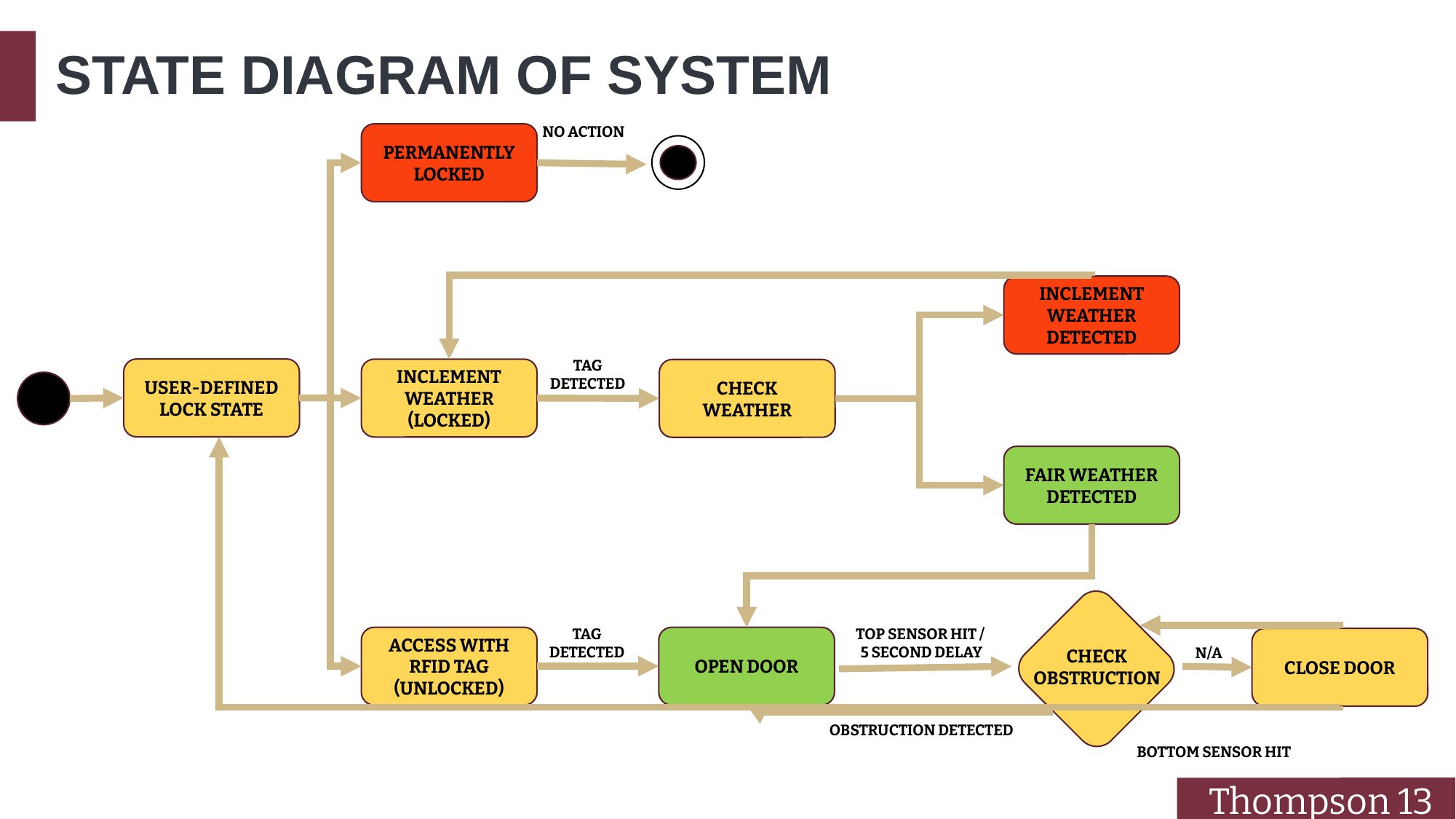

# STATE DIAGRAM OF SYSTEM
NO ACTION
PERMANENTLY LOCKED

INCLEMENT WEATHER DETECTED
TAG DETECTED
USER-DEFINED LOCK STATE
INCLEMENT WEATHER (LOCKED)
CHECK WEATHER

FAIR WEATHER DETECTED

TOP SENSOR HIT /
5 SECOND DELAY
TAG DETECTED
ACCESS WITH RFID TAG (UNLOCKED)
OPEN DOOR
CLOSE DOOR
N/A
CHECK
OBSTRUCTION
OBSTRUCTION DETECTED
BOTTOM SENSOR HIT
 Thompson 13